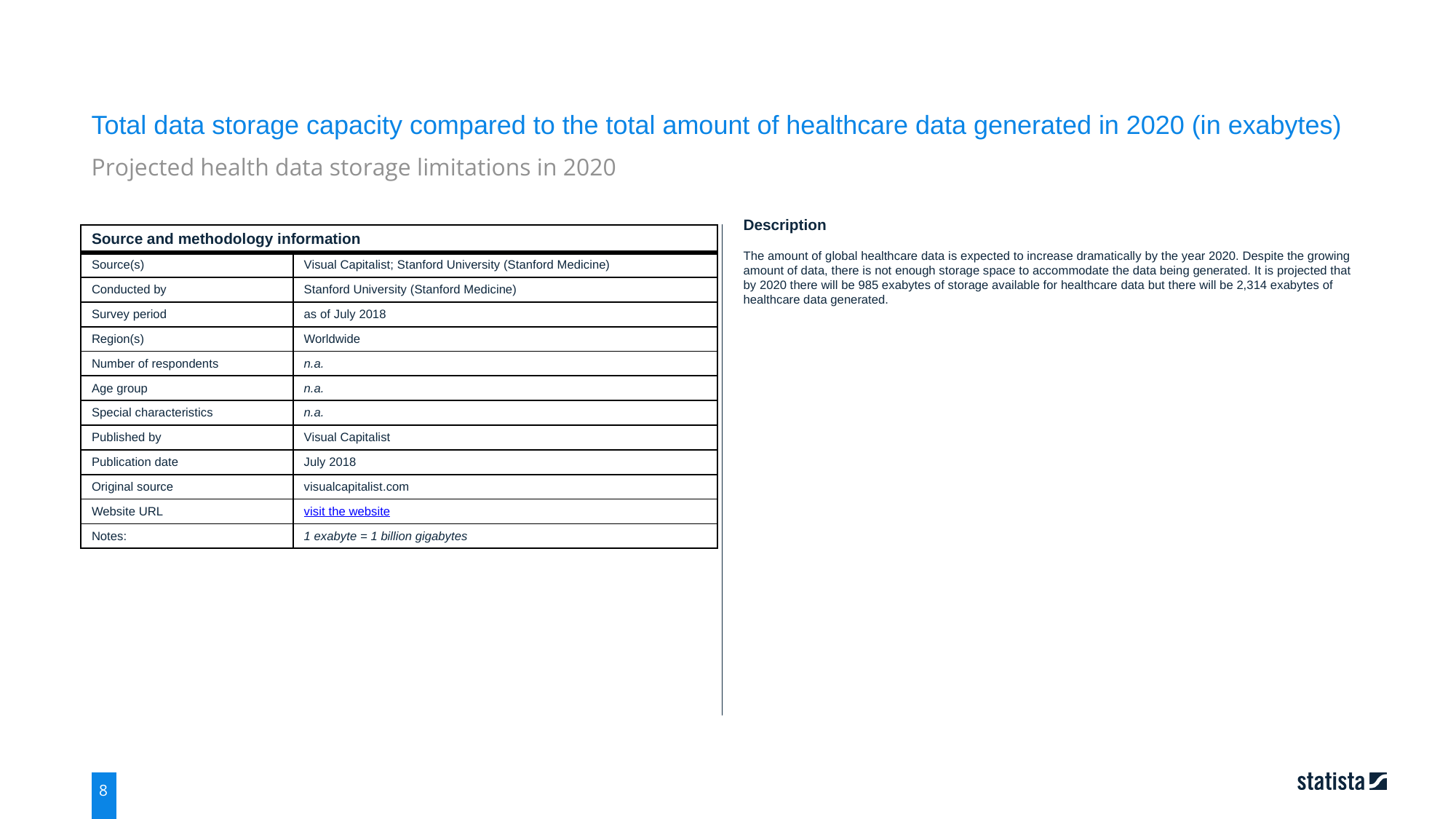

Total data storage capacity compared to the total amount of healthcare data generated in 2020 (in exabytes)
Projected health data storage limitations in 2020
| Source and methodology information |  |
| --- | --- |
| Source(s) | Visual Capitalist; Stanford University (Stanford Medicine) |
| Conducted by | Stanford University (Stanford Medicine) |
| Survey period | as of July 2018 |
| Region(s) | Worldwide |
| Number of respondents | n.a. |
| Age group | n.a. |
| Special characteristics | n.a. |
| Published by | Visual Capitalist |
| Publication date | July 2018 |
| Original source | visualcapitalist.com |
| Website URL | visit the website |
| Notes: | 1 exabyte = 1 billion gigabytes |

Description

The amount of global healthcare data is expected to increase dramatically by the year 2020. Despite the growing amount of data, there is not enough storage space to accommodate the data being generated. It is projected that by 2020 there will be 985 exabytes of storage available for healthcare data but there will be 2,314 exabytes of healthcare data generated.

8